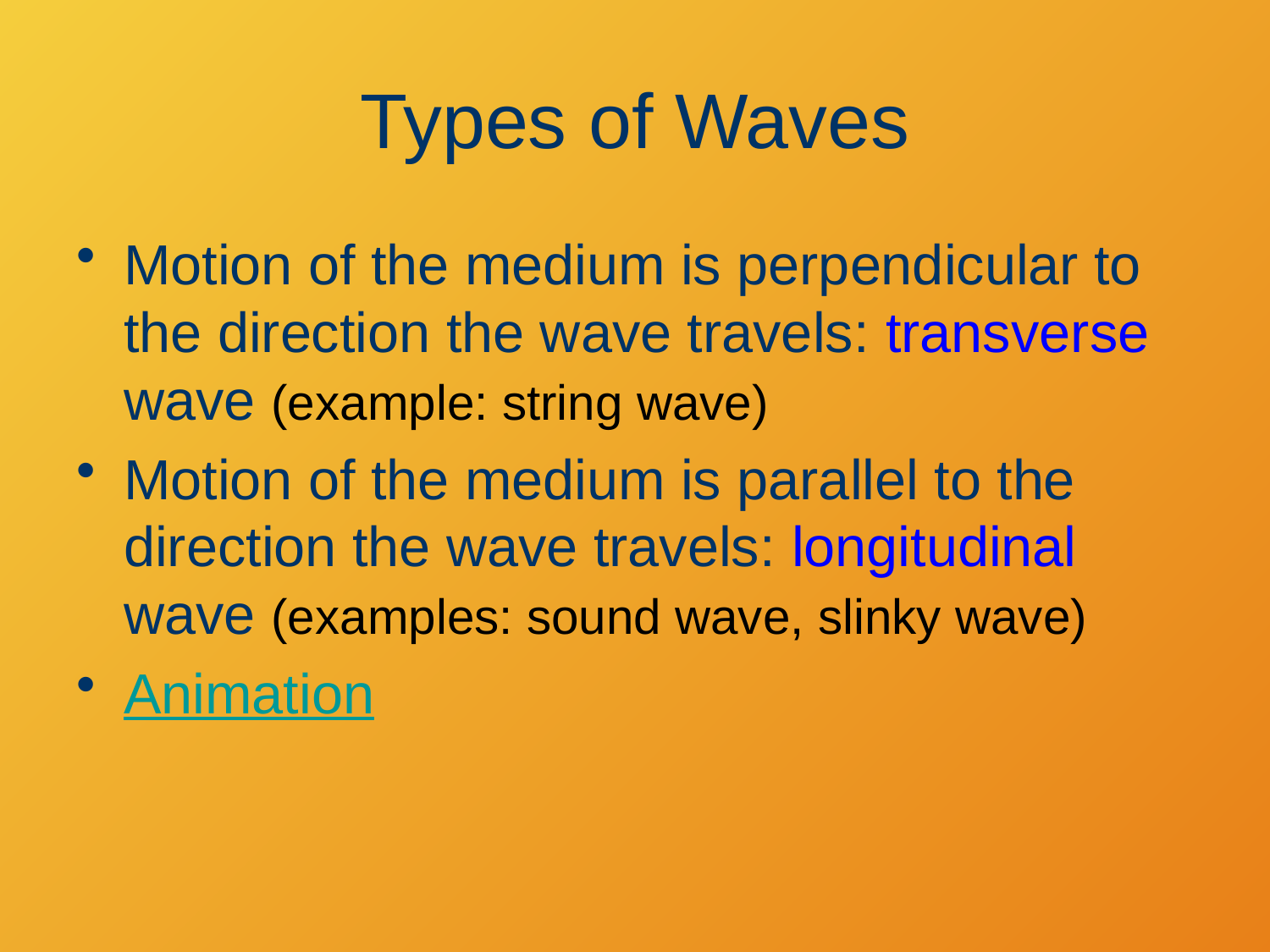

# Types of Waves
Motion of the medium is perpendicular to the direction the wave travels: transverse wave (example: string wave)
Motion of the medium is parallel to the direction the wave travels: longitudinal wave (examples: sound wave, slinky wave)
Animation